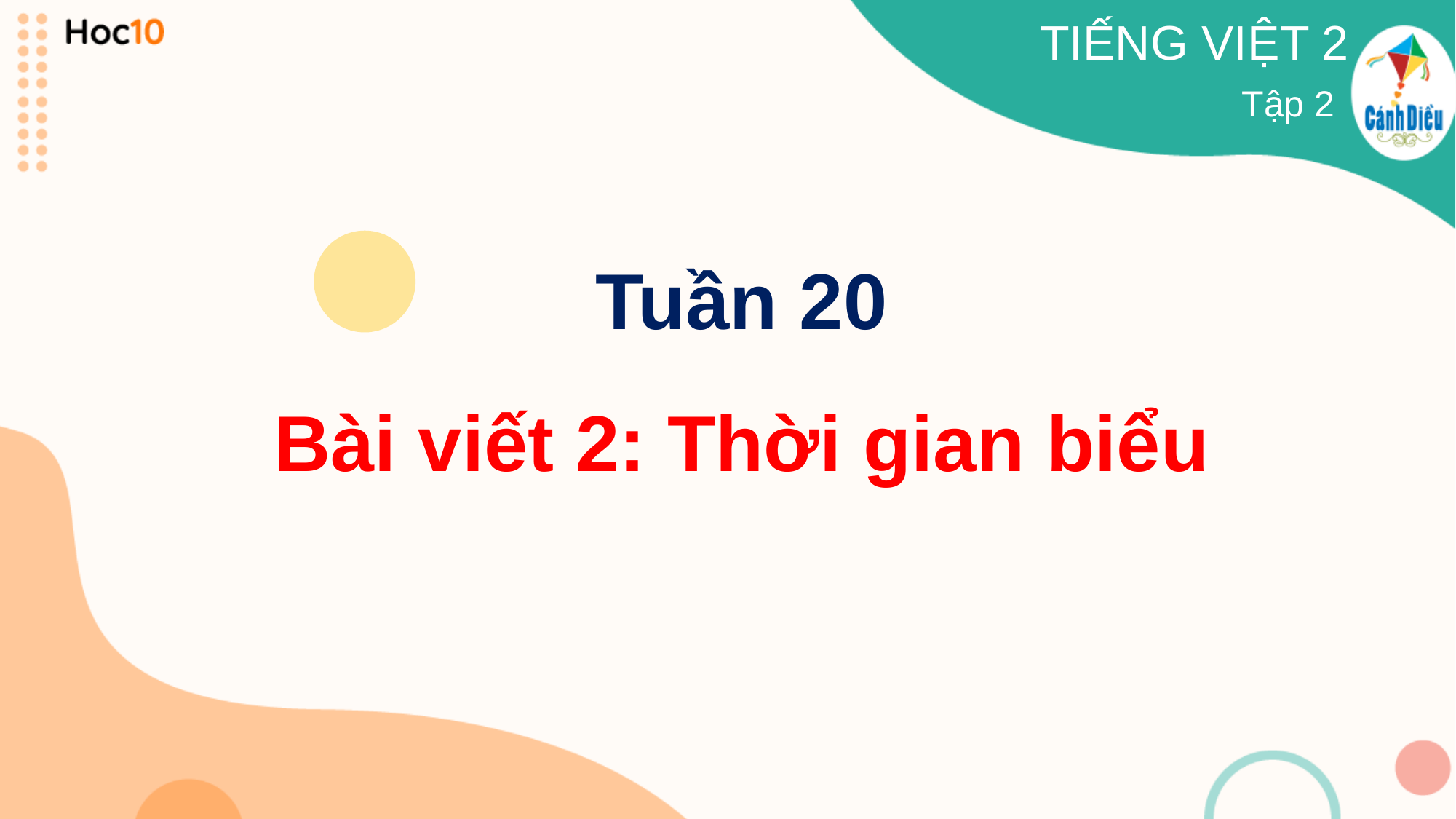

TIẾNG VIỆT 2
Tập 2
Tuần 20
Bài viết 2: Thời gian biểu